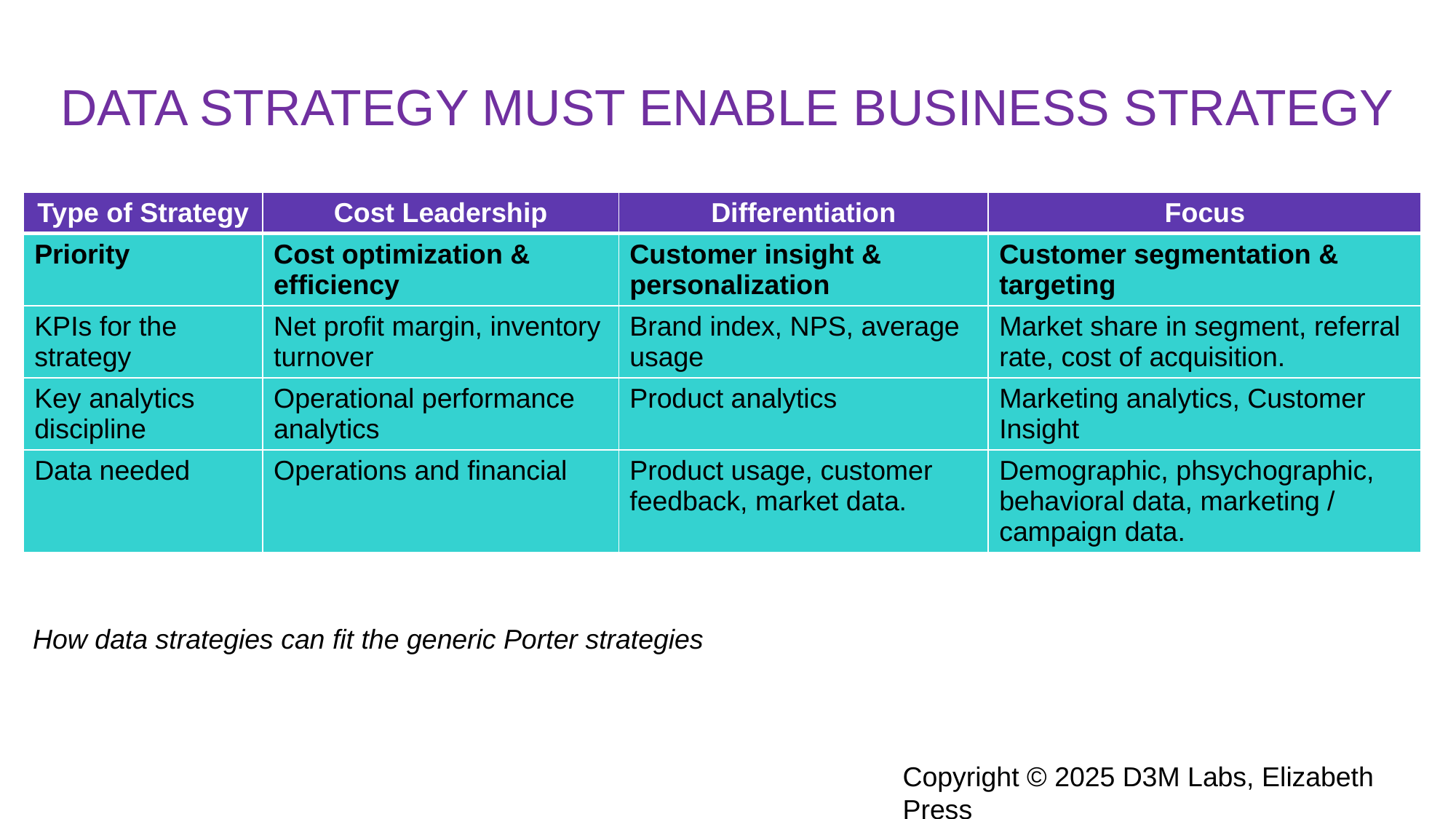

# data strategy must Enable Business Strategy
| Type of Strategy | Cost Leadership | Differentiation | Focus |
| --- | --- | --- | --- |
| Priority | Cost optimization & efficiency | Customer insight & personalization | Customer segmentation & targeting |
| KPIs for the strategy | Net profit margin, inventory turnover | Brand index, NPS, average usage | Market share in segment, referral rate, cost of acquisition. |
| Key analytics discipline | Operational performance analytics | Product analytics | Marketing analytics, Customer Insight |
| Data needed | Operations and financial | Product usage, customer feedback, market data. | Demographic, phsychographic, behavioral data, marketing / campaign data. |
How data strategies can fit the generic Porter strategies
Copyright © 2025 D3M Labs, Elizabeth Press